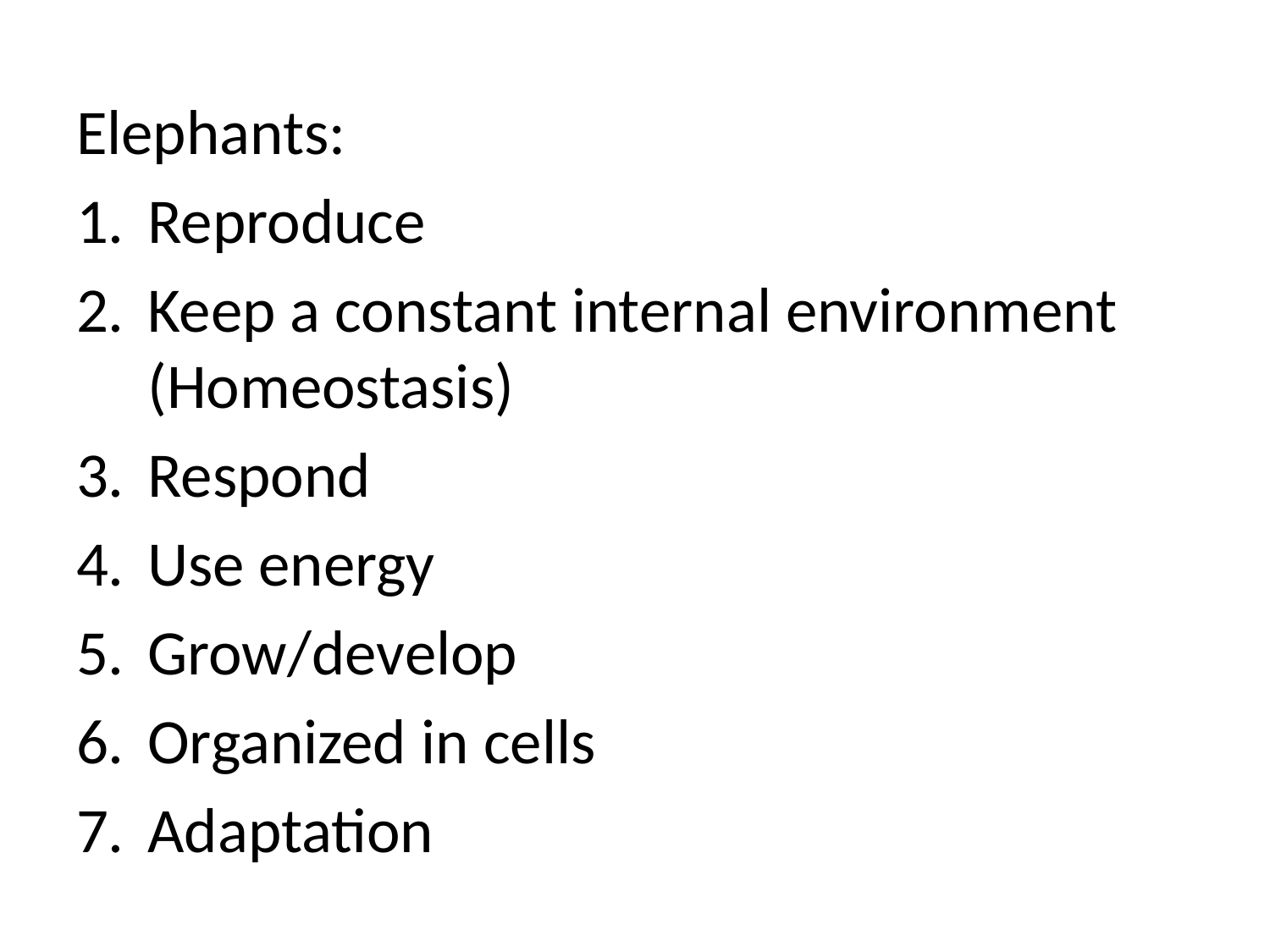

Elephants:
Reproduce
Keep a constant internal environment (Homeostasis)
Respond
Use energy
Grow/develop
Organized in cells
Adaptation